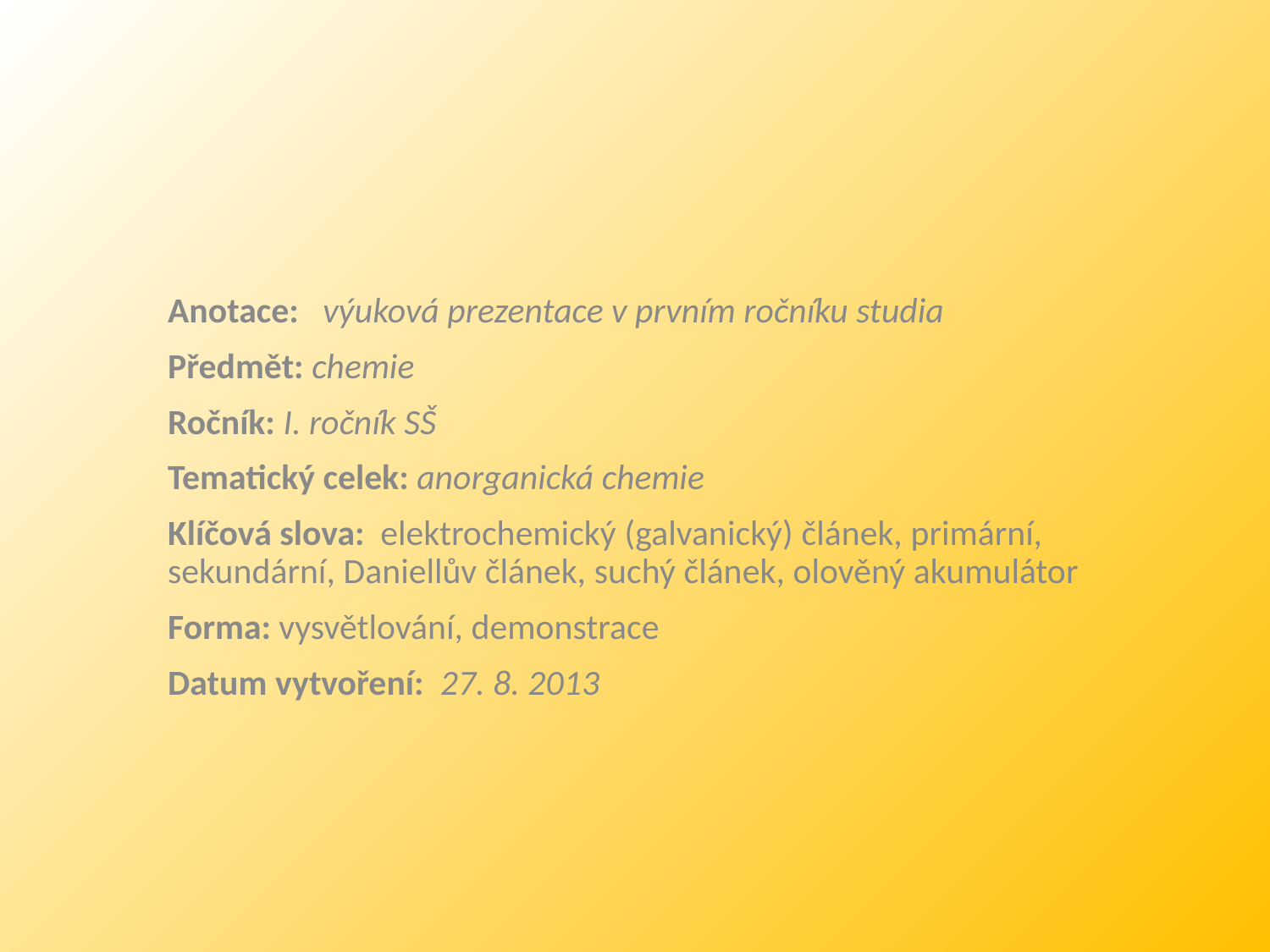

Anotace:   výuková prezentace v prvním ročníku studia
Předmět: chemie
Ročník: I. ročník SŠ
Tematický celek: anorganická chemie
Klíčová slova:  elektrochemický (galvanický) článek, primární, sekundární, Daniellův článek, suchý článek, olověný akumulátor
Forma: vysvětlování, demonstrace
Datum vytvoření:  27. 8. 2013